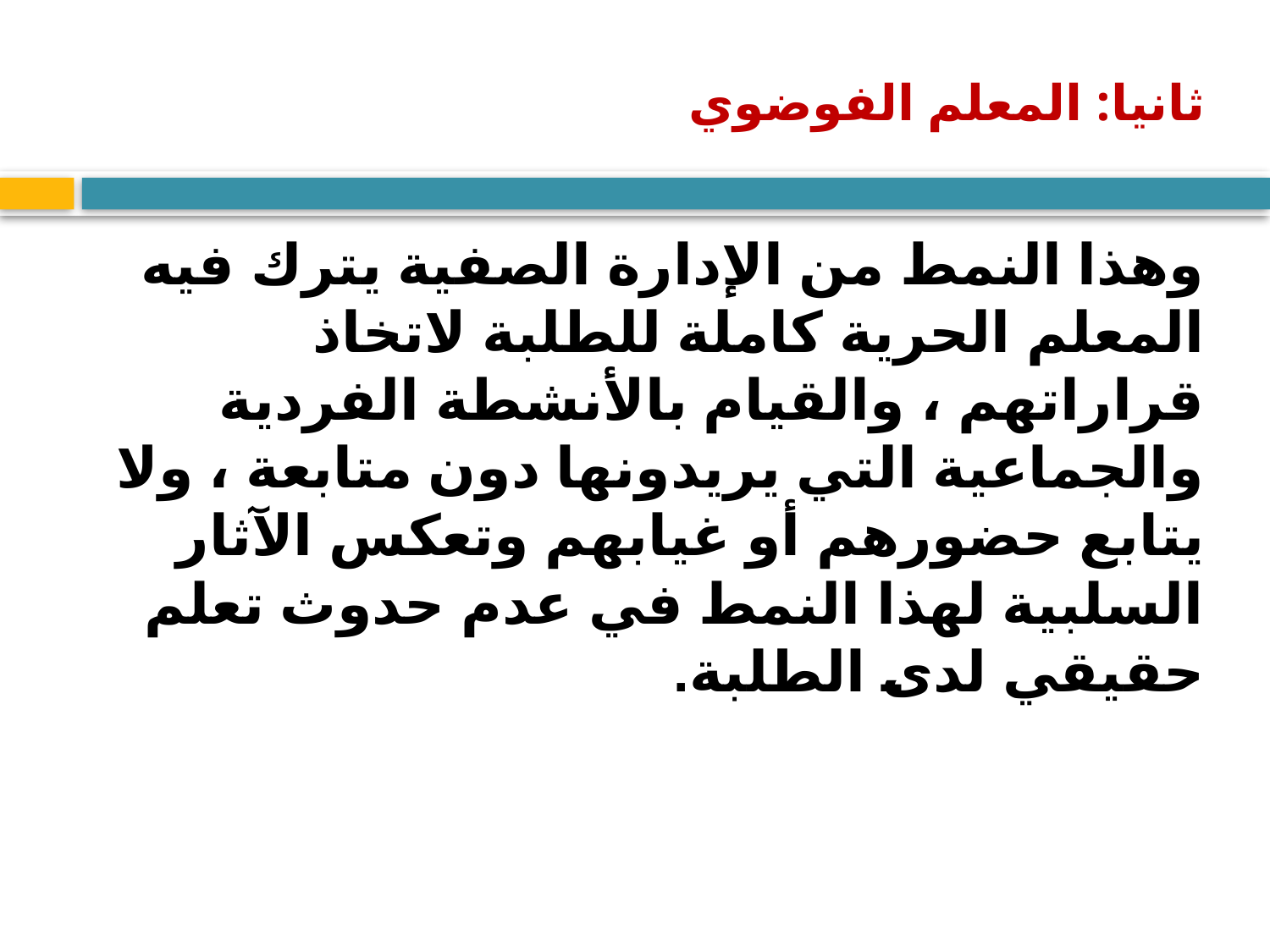

# ثانيا: المعلم الفوضوي
وهذا النمط من الإدارة الصفية يترك فيه المعلم الحرية كاملة للطلبة لاتخاذ قراراتهم ، والقيام بالأنشطة الفردية والجماعية التي يريدونها دون متابعة ، ولا يتابع حضورهم أو غيابهم وتعكس الآثار السلبية لهذا النمط في عدم حدوث تعلم حقيقي لدى الطلبة.